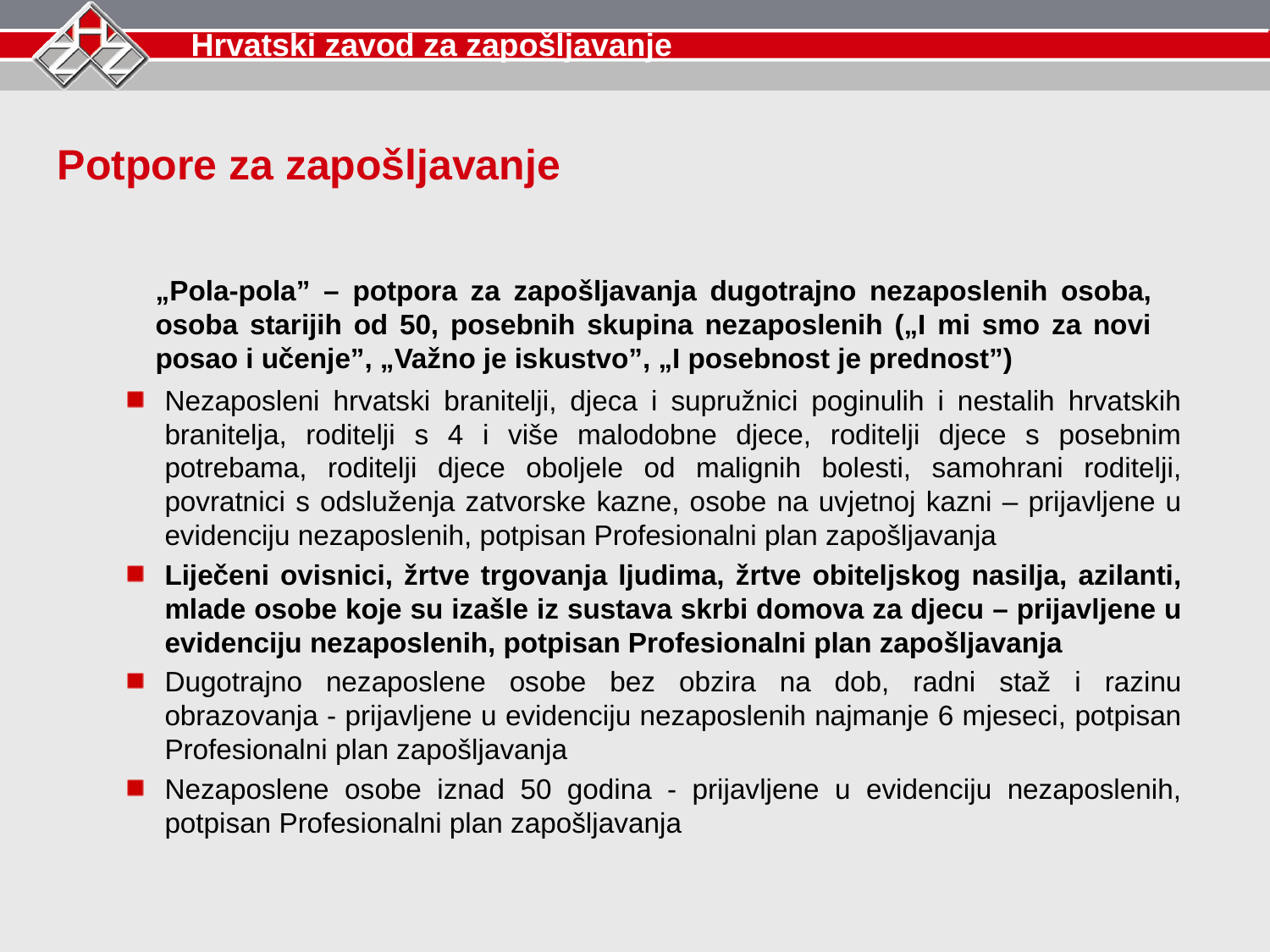

Potpore za zapošljavanje
	„Pola-pola” – potpora za zapošljavanja dugotrajno nezaposlenih osoba, osoba starijih od 50, posebnih skupina nezaposlenih („I mi smo za novi posao i učenje”, „Važno je iskustvo”, „I posebnost je prednost”)
Nezaposleni hrvatski branitelji, djeca i supružnici poginulih i nestalih hrvatskih branitelja, roditelji s 4 i više malodobne djece, roditelji djece s posebnim potrebama, roditelji djece oboljele od malignih bolesti, samohrani roditelji, povratnici s odsluženja zatvorske kazne, osobe na uvjetnoj kazni – prijavljene u evidenciju nezaposlenih, potpisan Profesionalni plan zapošljavanja
Liječeni ovisnici, žrtve trgovanja ljudima, žrtve obiteljskog nasilja, azilanti, mlade osobe koje su izašle iz sustava skrbi domova za djecu – prijavljene u evidenciju nezaposlenih, potpisan Profesionalni plan zapošljavanja
Dugotrajno nezaposlene osobe bez obzira na dob, radni staž i razinu obrazovanja - prijavljene u evidenciju nezaposlenih najmanje 6 mjeseci, potpisan Profesionalni plan zapošljavanja
Nezaposlene osobe iznad 50 godina - prijavljene u evidenciju nezaposlenih, potpisan Profesionalni plan zapošljavanja